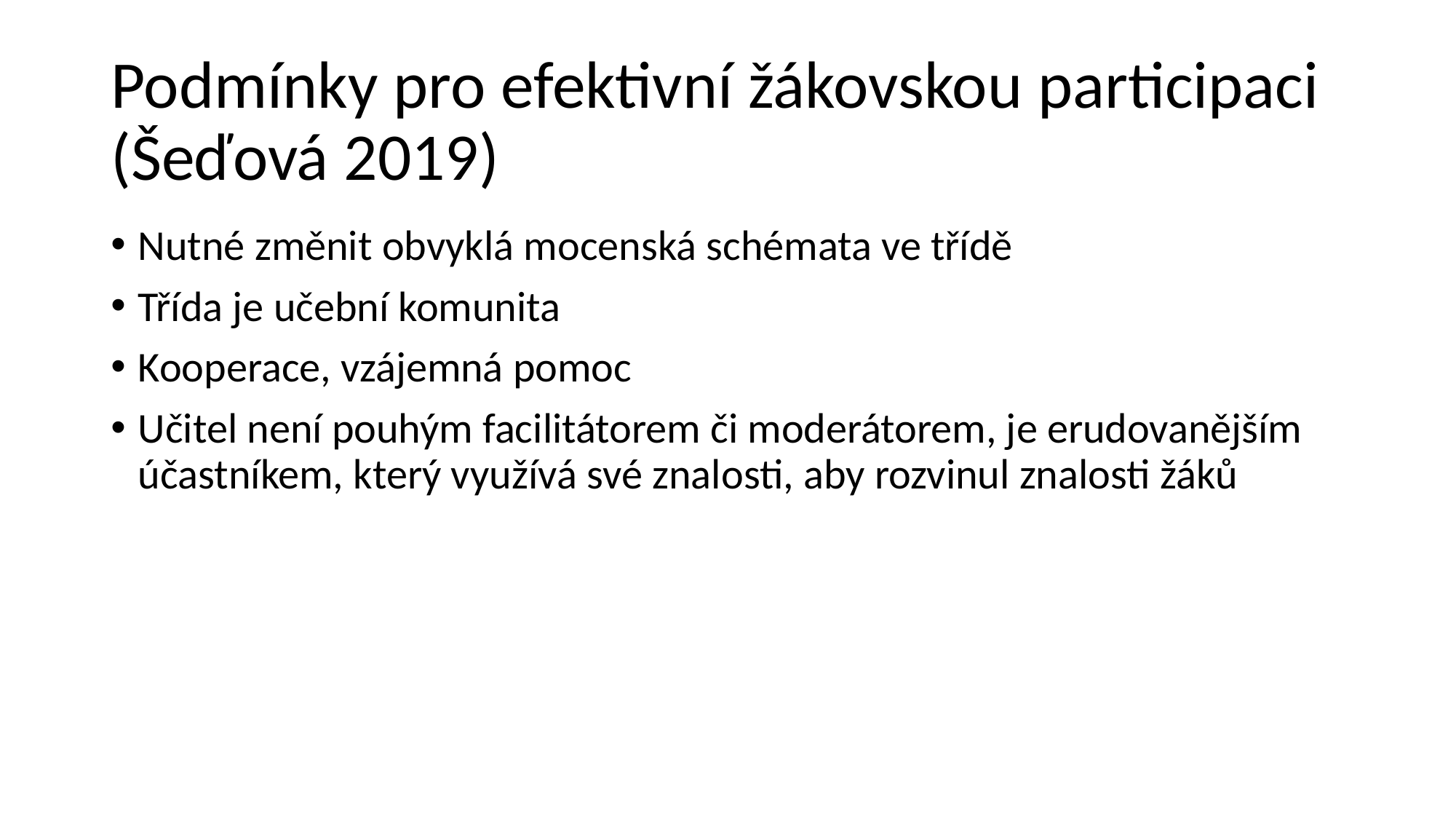

# Podmínky pro efektivní žákovskou participaci (Šeďová 2019)
Nutné změnit obvyklá mocenská schémata ve třídě
Třída je učební komunita
Kooperace, vzájemná pomoc
Učitel není pouhým facilitátorem či moderátorem, je erudovanějším účastníkem, který využívá své znalosti, aby rozvinul znalosti žáků